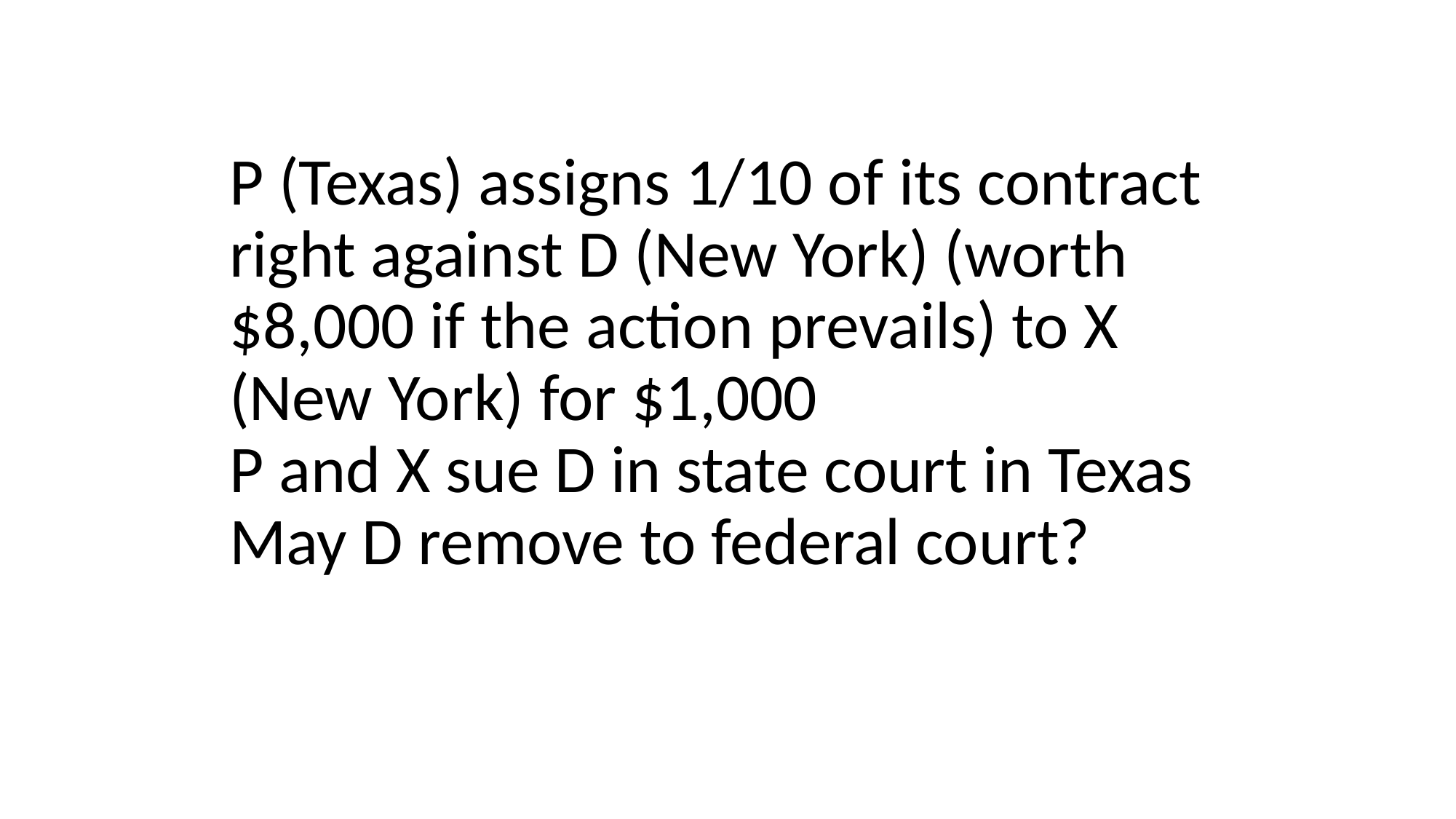

# P (Texas) assigns 1/10 of its contract right against D (New York) (worth $8,000 if the action prevails) to X (New York) for $1,000 P and X sue D in state court in Texas May D remove to federal court?